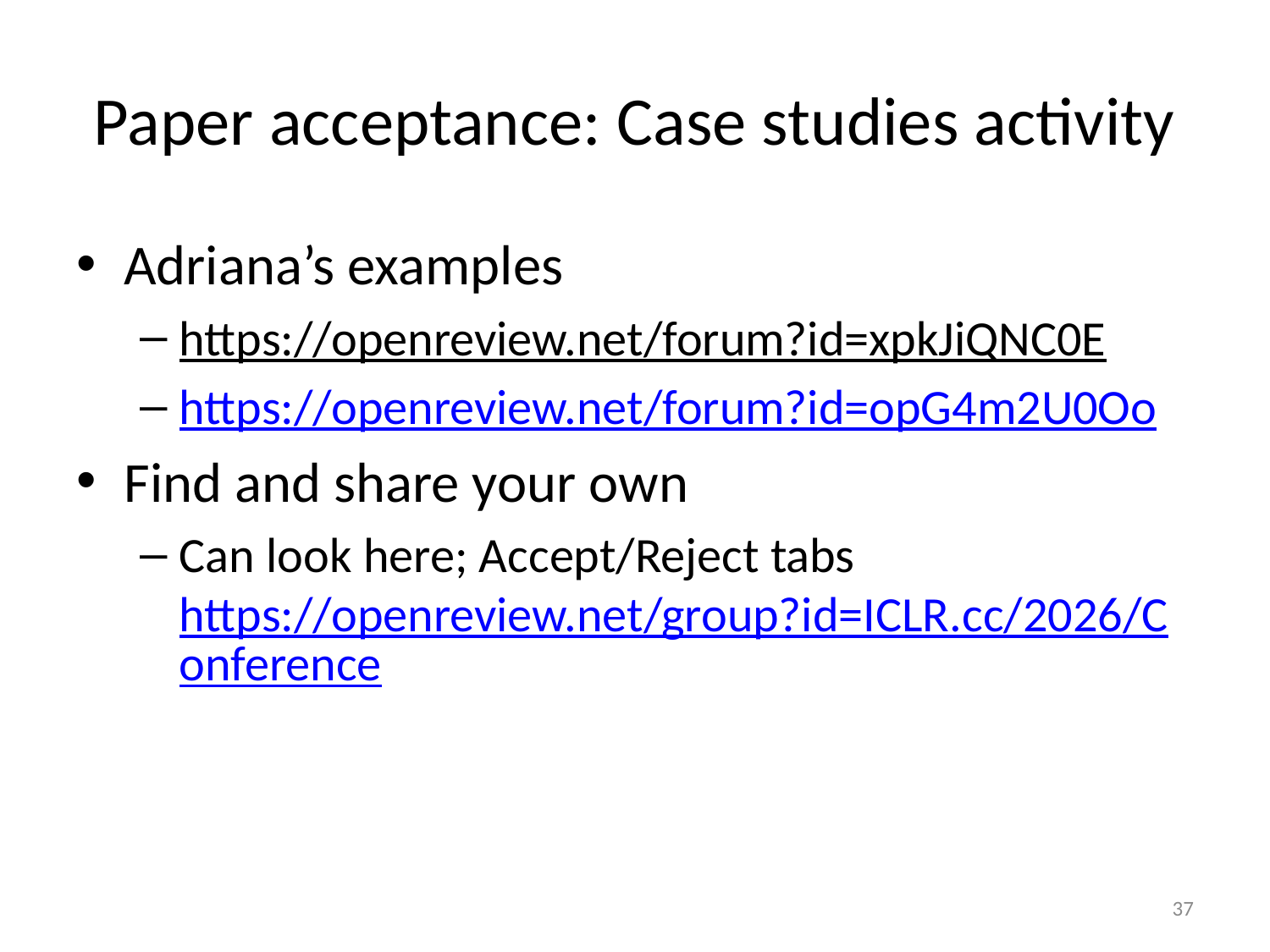

# Paper acceptance: Case studies activity
Adriana’s examples
https://openreview.net/forum?id=xpkJiQNC0E
https://openreview.net/forum?id=opG4m2U0Oo
Find and share your own
Can look here; Accept/Reject tabs https://openreview.net/group?id=ICLR.cc/2026/Conference
37